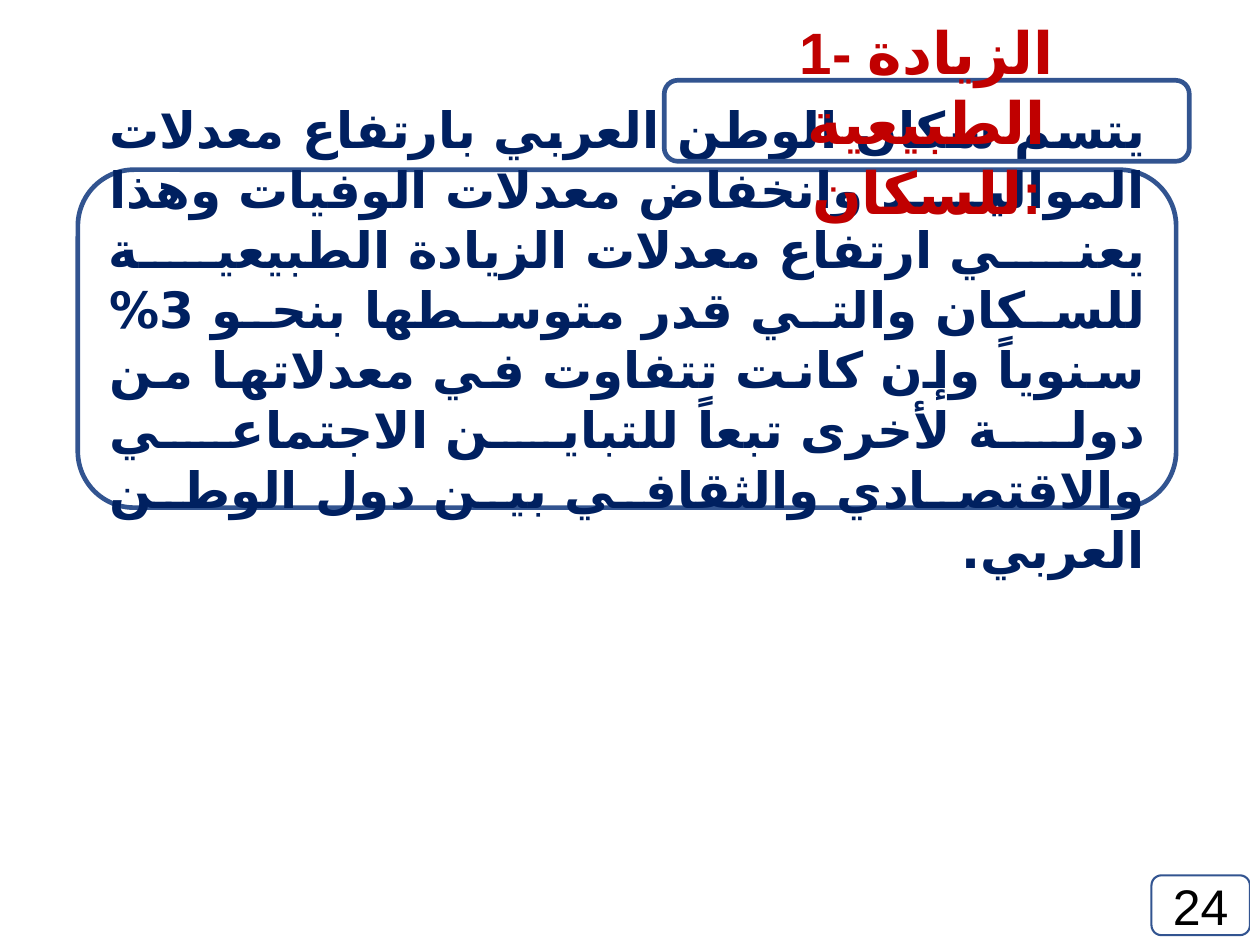

1- الزيادة الطبيعية للسكان:
يتسم سكان الوطن العربي بارتفاع معدلات المواليد وانخفاض معدلات الوفيات وهذا يعني ارتفاع معدلات الزيادة الطبيعية للسكان والتي قدر متوسطها بنحو 3% سنوياً وإن كانت تتفاوت في معدلاتها من دولة لأخرى تبعاً للتباين الاجتماعي والاقتصادي والثقافي بين دول الوطن العربي.
24